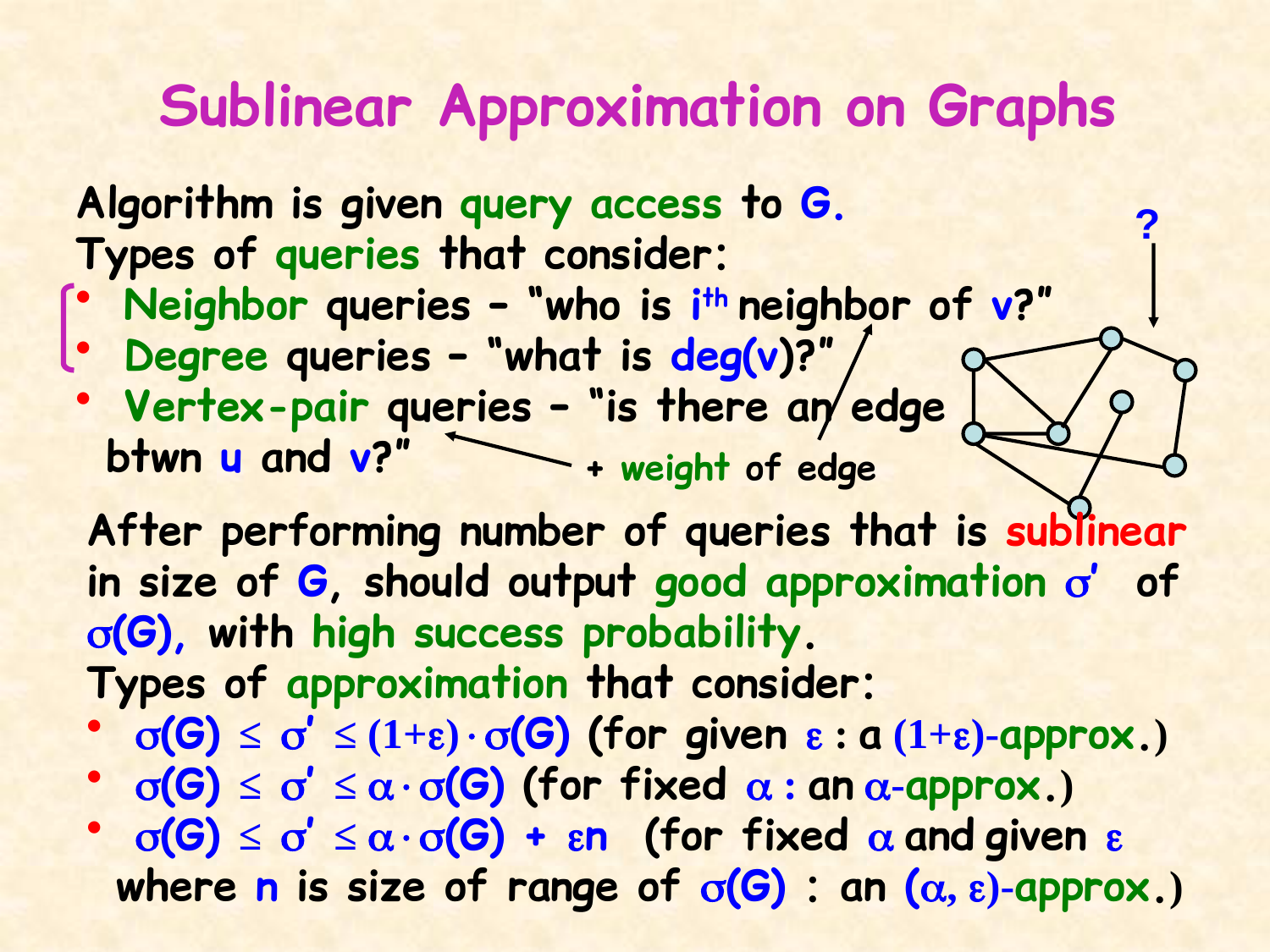

# Sublinear Approximation on Graphs
Algorithm is given query access to G.
Types of queries that consider:
 Neighbor queries – “who is ith neighbor of v?”
 Degree queries – “what is deg(v)?”
 Vertex-pair queries – “is there an edge
btwn u and v?”
?

+ weight of edge

After performing number of queries that is sublinear in size of G, should output good approximation σ’  of σ(G), with high success probability.
Types of approximation that consider:
 σ(G) ≤ σ’ ≤ (1+ε)⋅σ(G) (for given ε : a (1+ε)-approx.)
 σ(G) ≤ σ’ ≤ α⋅σ(G) (for fixed α : an α-approx.)
 σ(G) ≤ σ’ ≤ α⋅σ(G) + εn  (for fixed α and given ε where n is size of range of σ(G) : an (α, ε)-approx.)